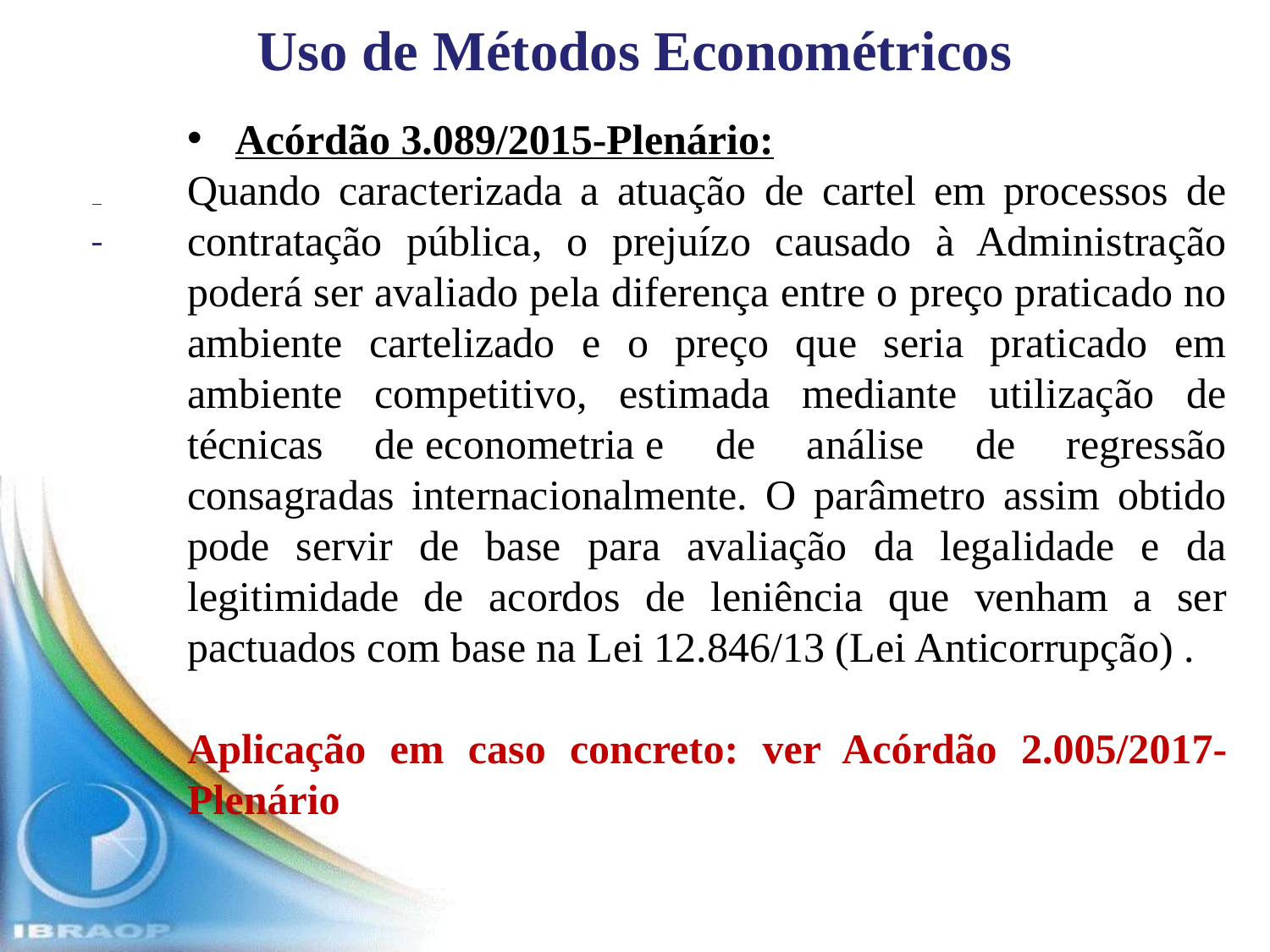

Uso de Métodos Econométricos

Acórdão 3.089/2015-Plenário:
Quando caracterizada a atuação de cartel em processos de contratação pública, o prejuízo causado à Administração poderá ser avaliado pela diferença entre o preço praticado no ambiente cartelizado e o preço que seria praticado em ambiente competitivo, estimada mediante utilização de técnicas de econometria e de análise de regressão consagradas internacionalmente. O parâmetro assim obtido pode servir de base para avaliação da legalidade e da legitimidade de acordos de leniência que venham a ser pactuados com base na Lei 12.846/13 (Lei Anticorrupção) .

Aplicação em caso concreto: ver Acórdão 2.005/2017-Plenário